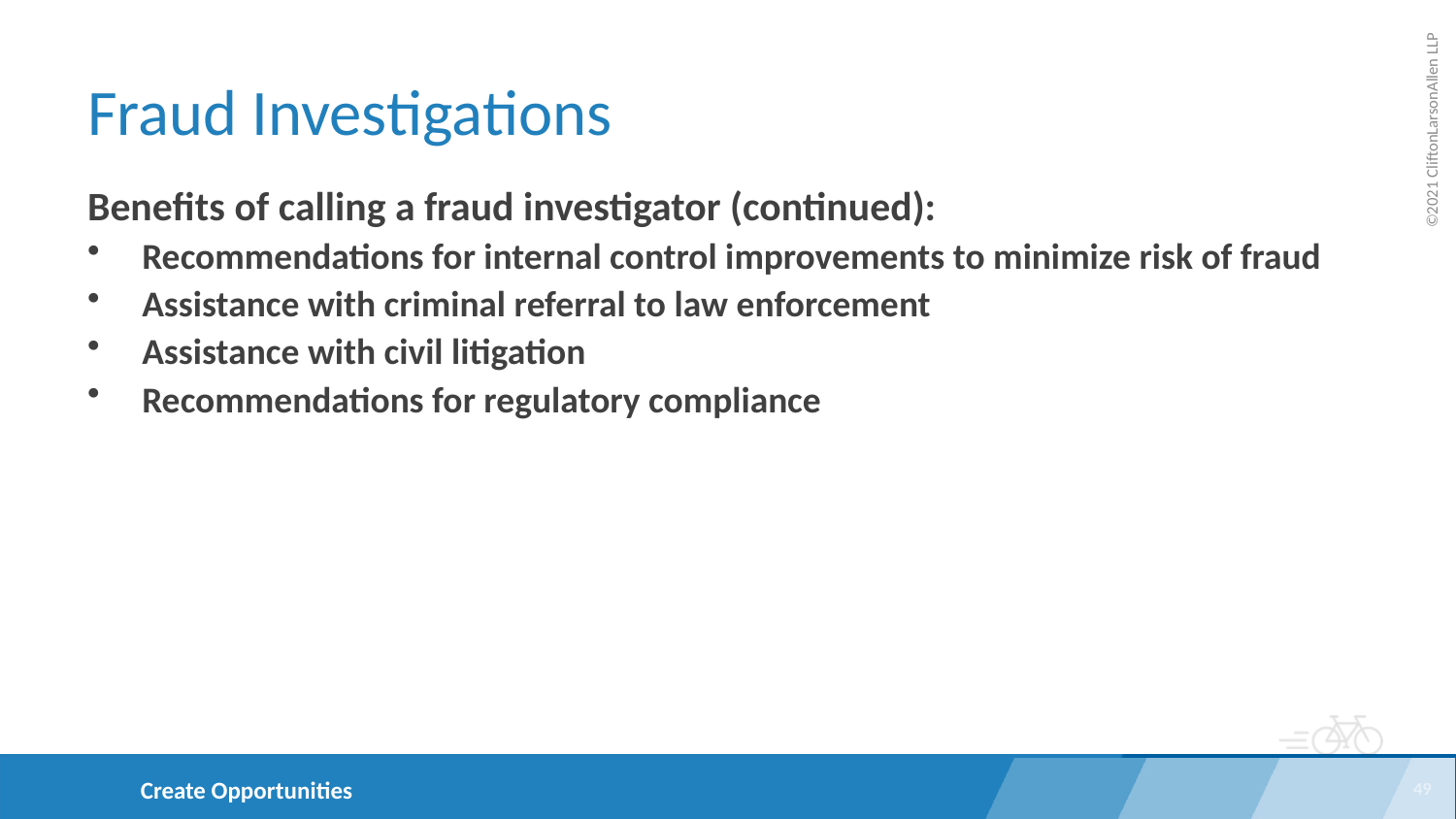

# Fraud Investigations
Benefits of calling a fraud investigator (continued):
Recommendations for internal control improvements to minimize risk of fraud
Assistance with criminal referral to law enforcement
Assistance with civil litigation
Recommendations for regulatory compliance
49